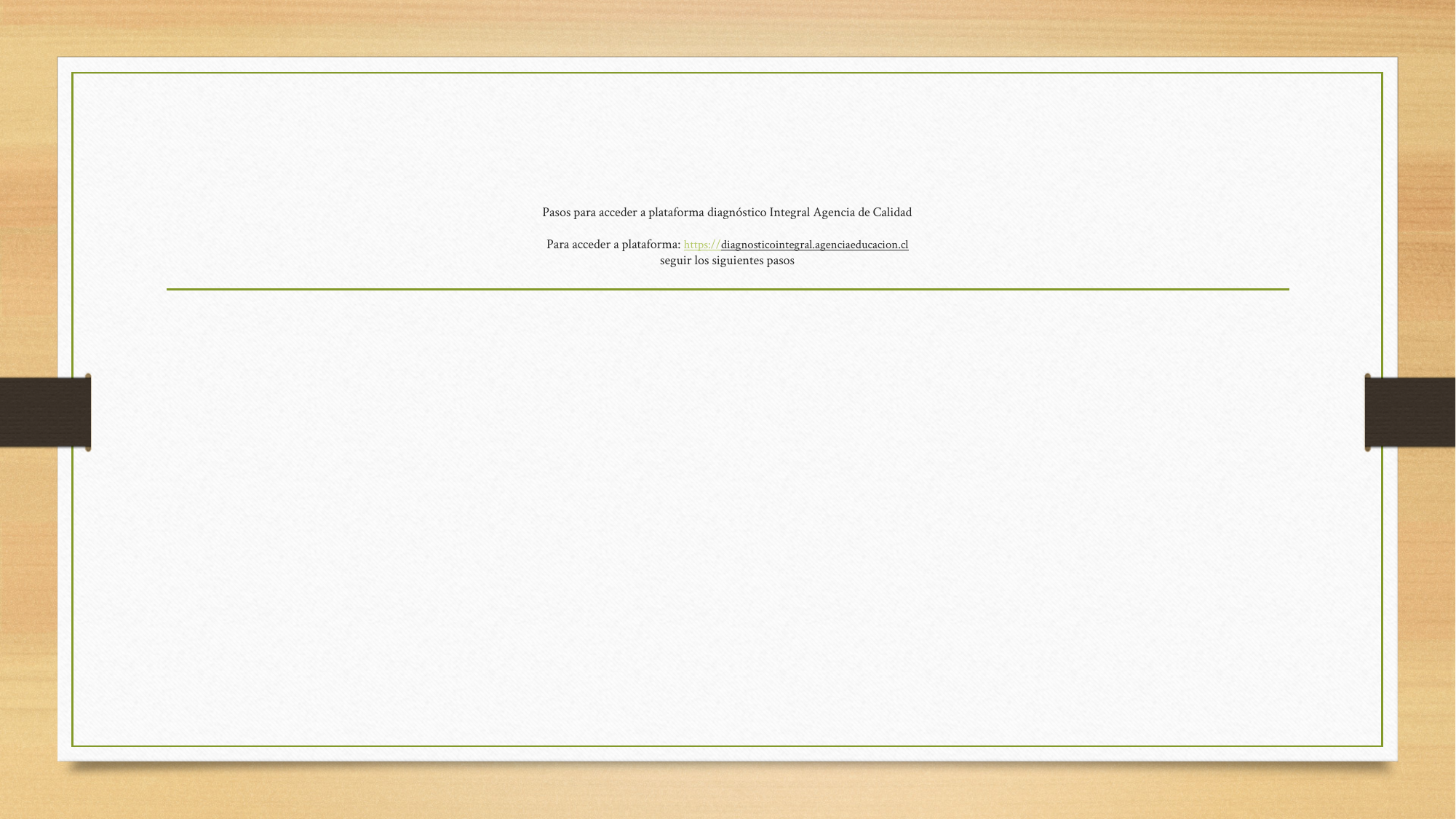

# Pasos para acceder a plataforma diagnóstico Integral Agencia de Calidad Para acceder a plataforma: https://diagnosticointegral.agenciaeducacion.cl seguir los siguientes pasos